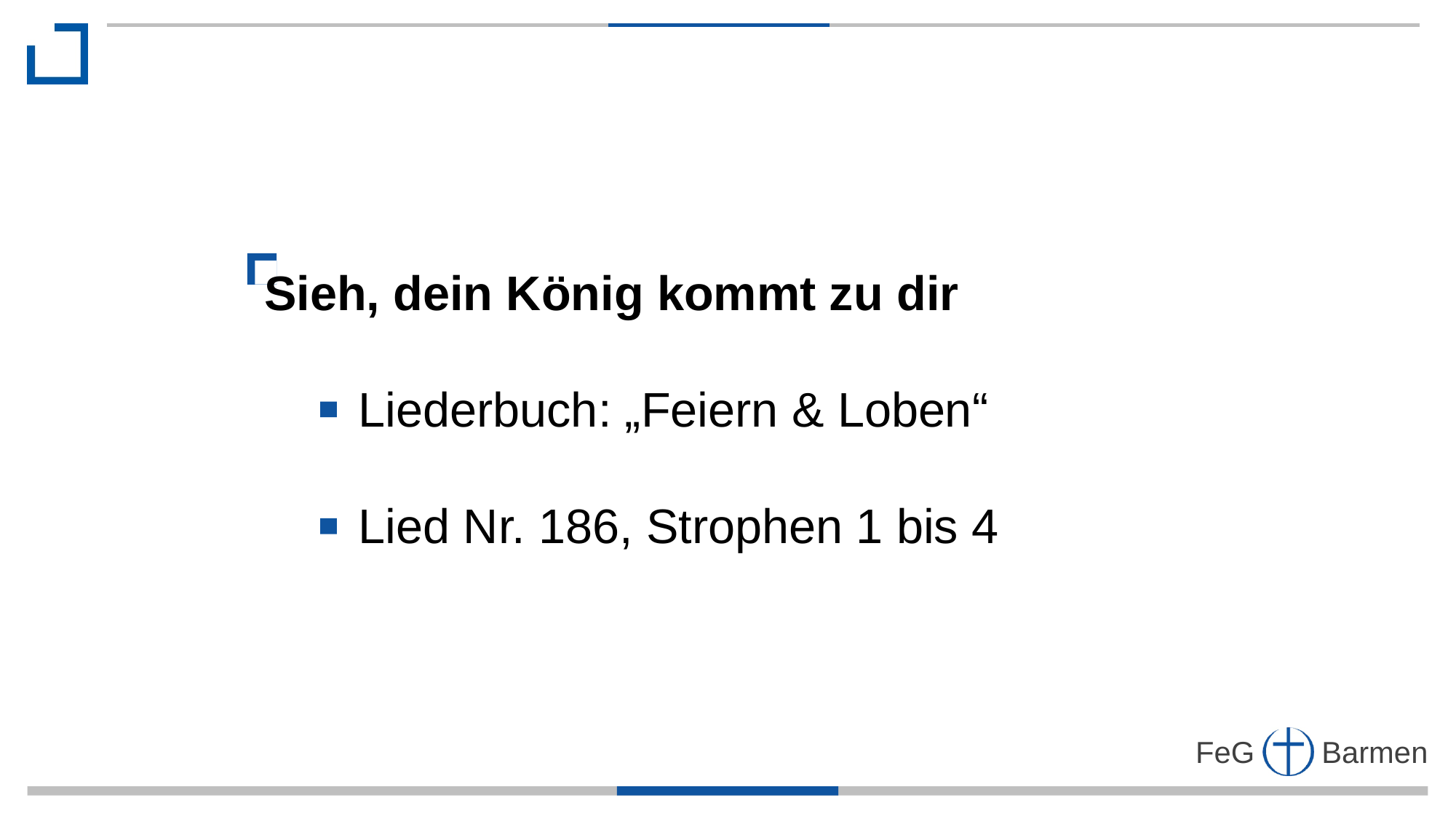

Sieh, dein König kommt zu dir

       Liederbuch: „Feiern & Loben“

       Lied Nr. 186, Strophen 1 bis 4